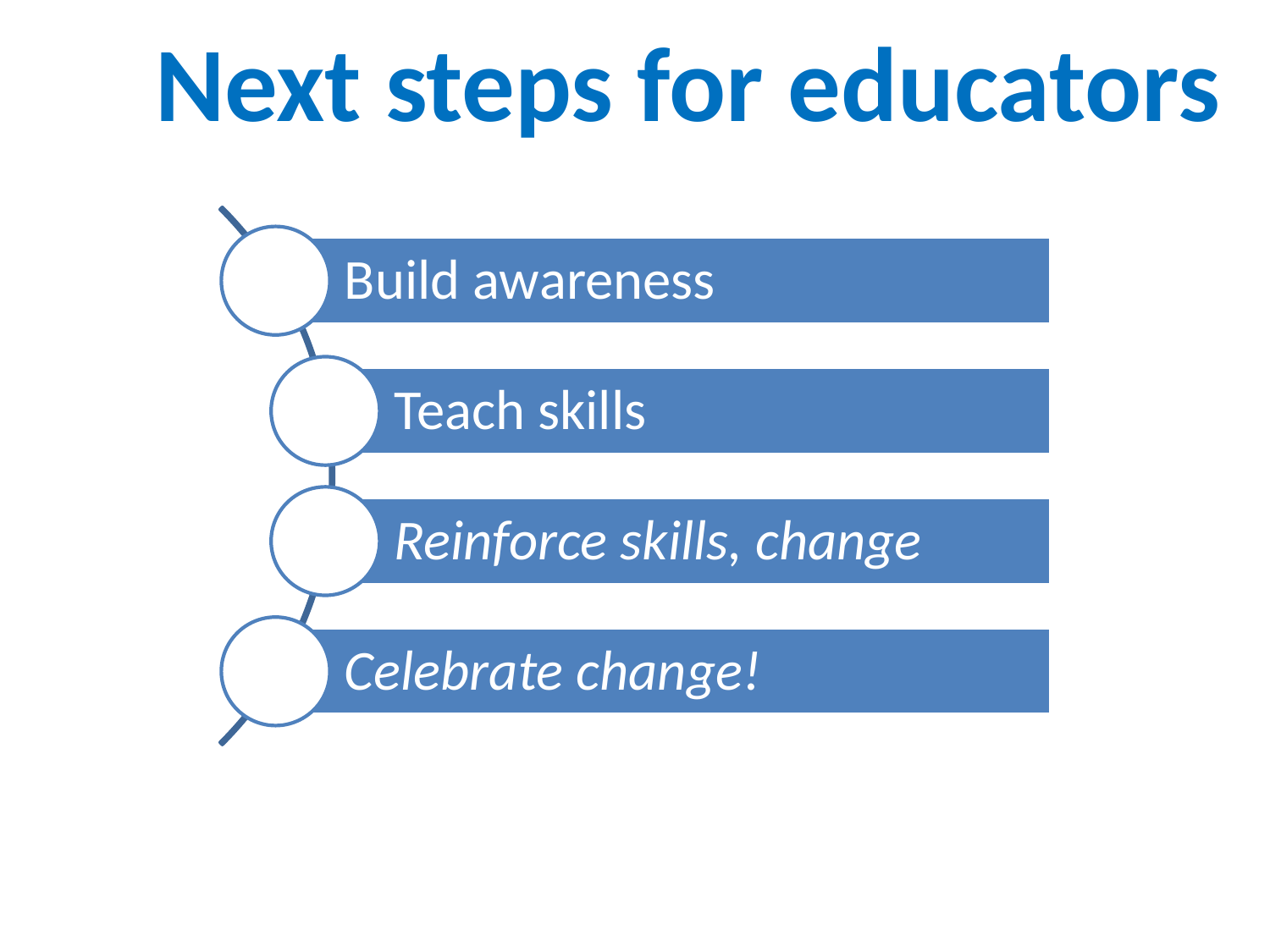

# Next steps for educators
Build awareness
Teach skills
Reinforce skills, change
Celebrate change!